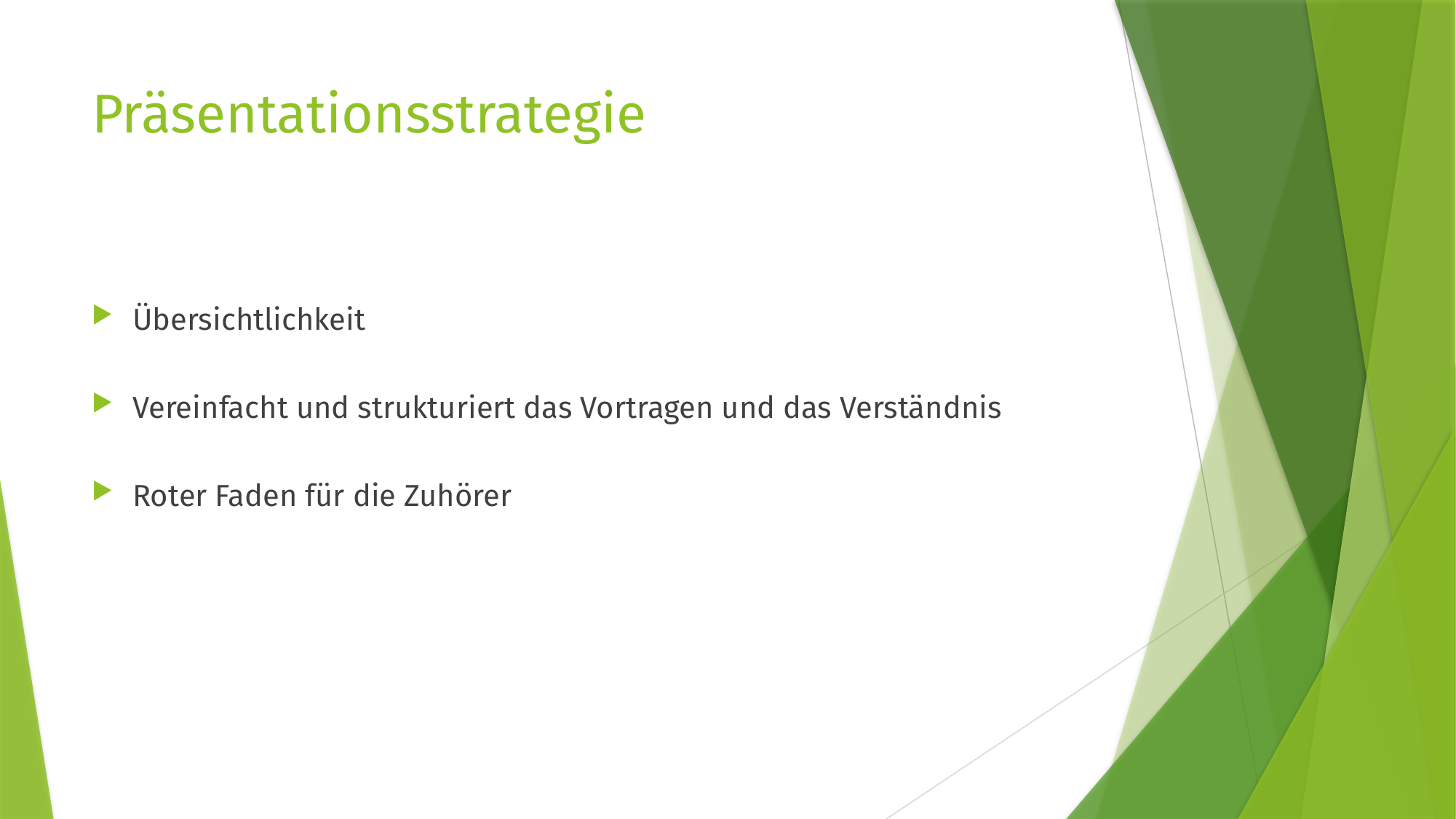

# Präsentationsstrategie
Übersichtlichkeit
Vereinfacht und strukturiert das Vortragen und das Verständnis
Roter Faden für die Zuhörer